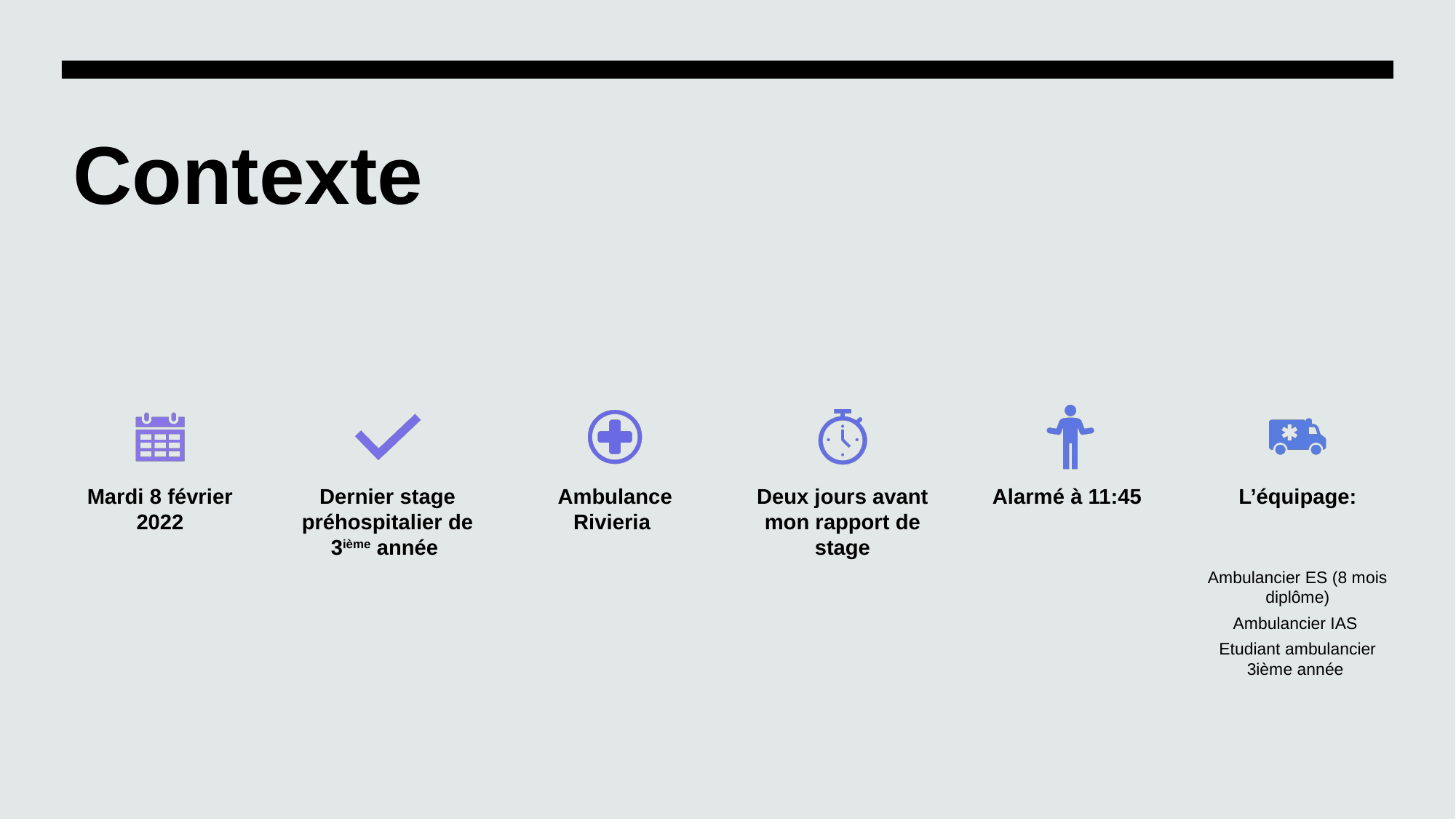

# Contexte
Mardi 8 février 2022
Dernier stage préhospitalier de 3ième année
Ambulance Rivieria
Deux jours avant mon rapport de stage
Alarmé à 11:45
L’équipage:
Ambulancier ES (8 mois diplôme)
Ambulancier IAS
Etudiant ambulancier 3ième année